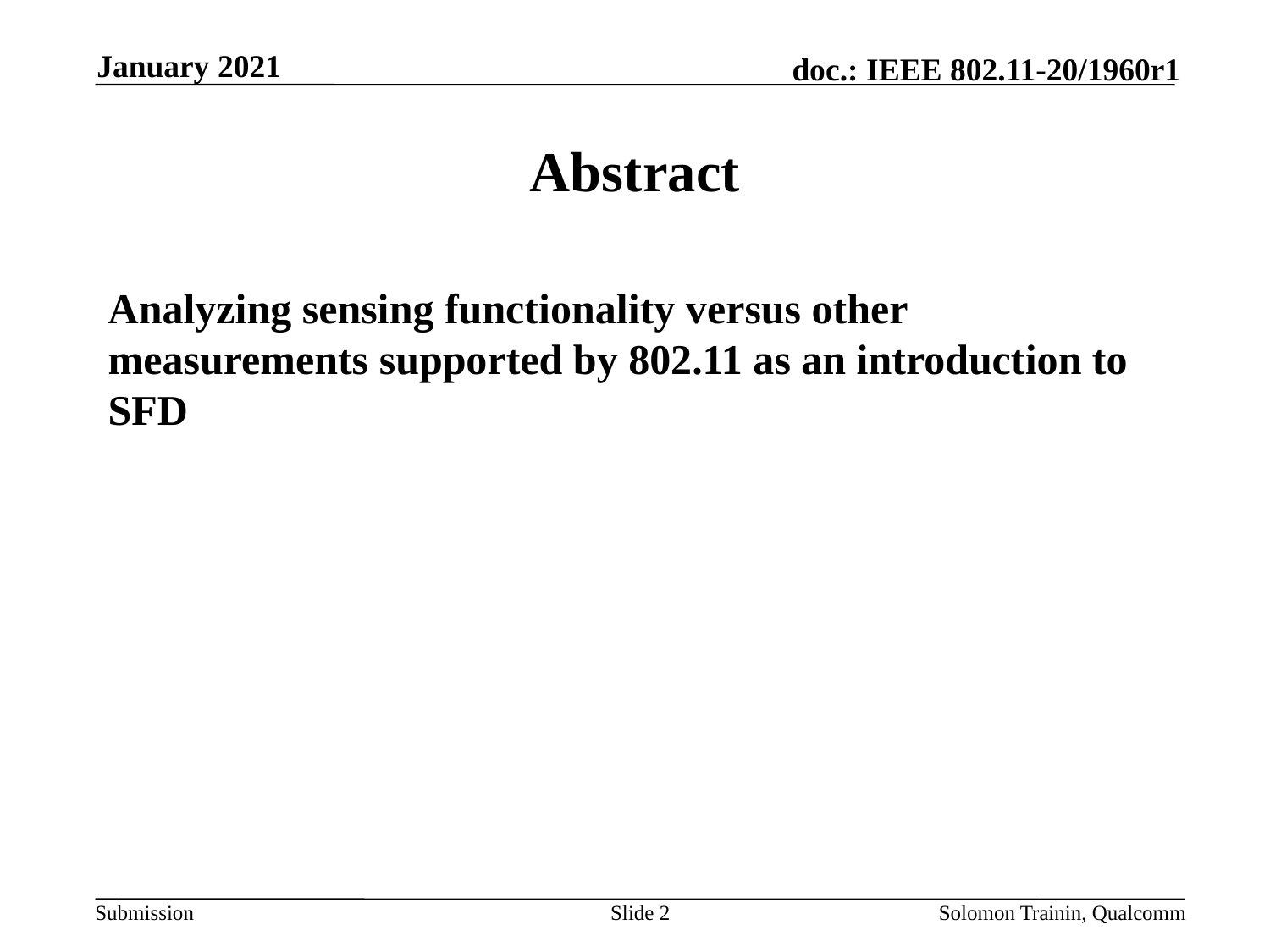

January 2021
# Abstract
Analyzing sensing functionality versus other measurements supported by 802.11 as an introduction to SFD
Slide 2
Solomon Trainin, Qualcomm